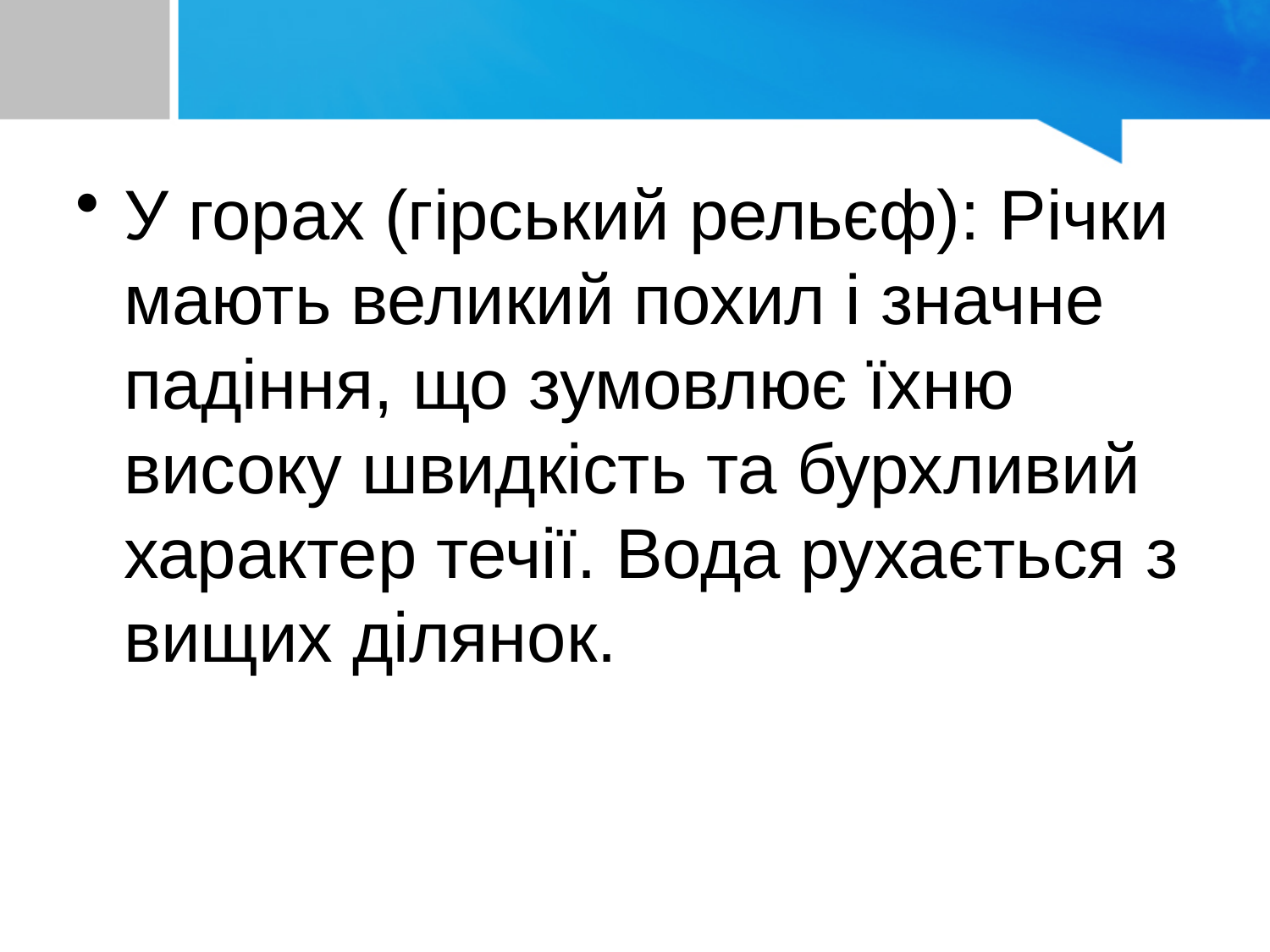

У горах (гірський рельєф): Річки мають великий похил і значне падіння, що зумовлює їхню високу швидкість та бурхливий характер течії. Вода рухається з вищих ділянок.